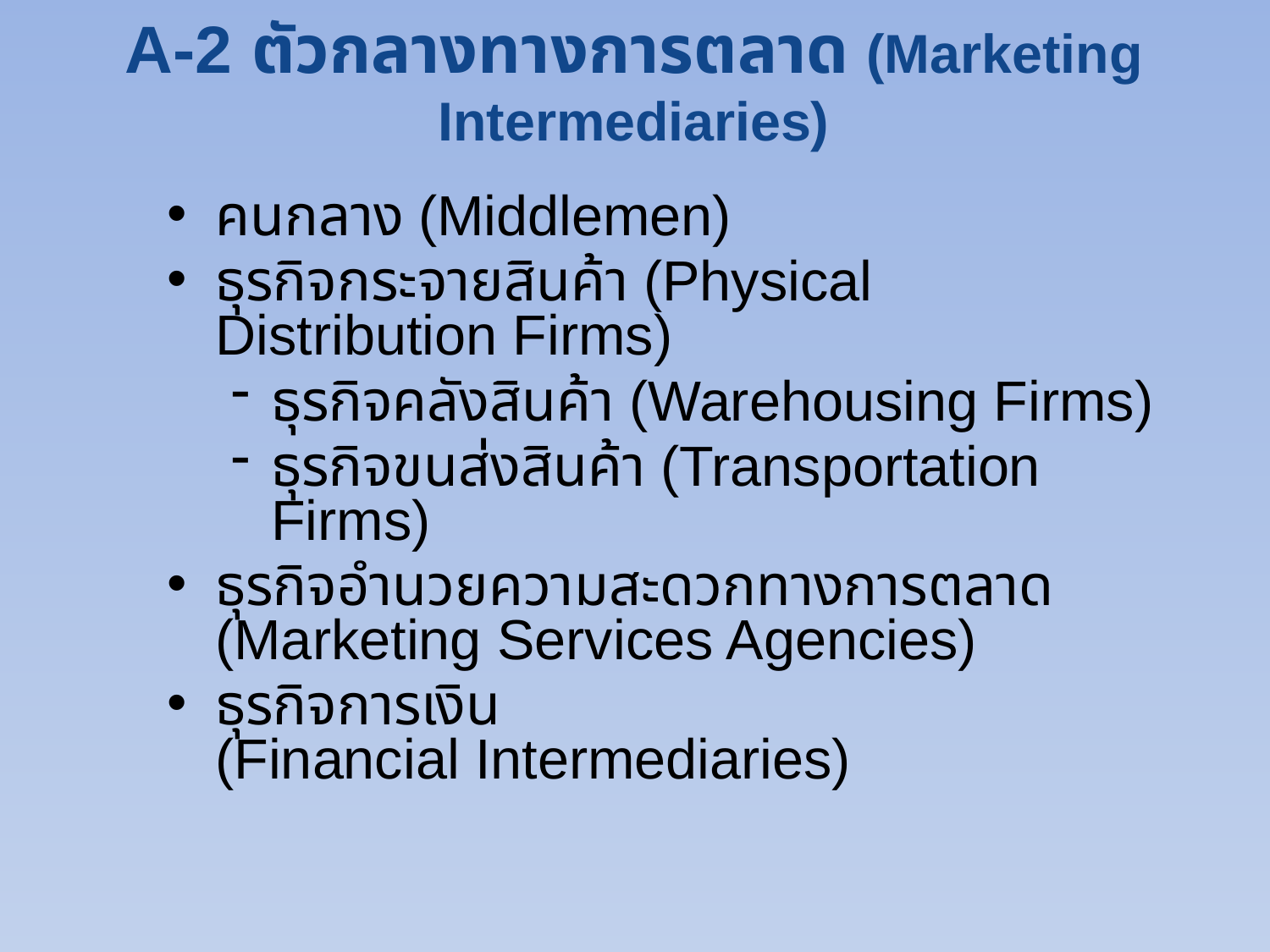

# A-2 ตัวกลางทางการตลาด (Marketing Intermediaries)
คนกลาง (Middlemen)
ธุรกิจกระจายสินค้า (Physical Distribution Firms)
ธุรกิจคลังสินค้า (Warehousing Firms)
ธุรกิจขนส่งสินค้า (Transportation Firms)
ธุรกิจอำนวยความสะดวกทางการตลาด
(Marketing Services Agencies)
ธุรกิจการเงิน
(Financial Intermediaries)